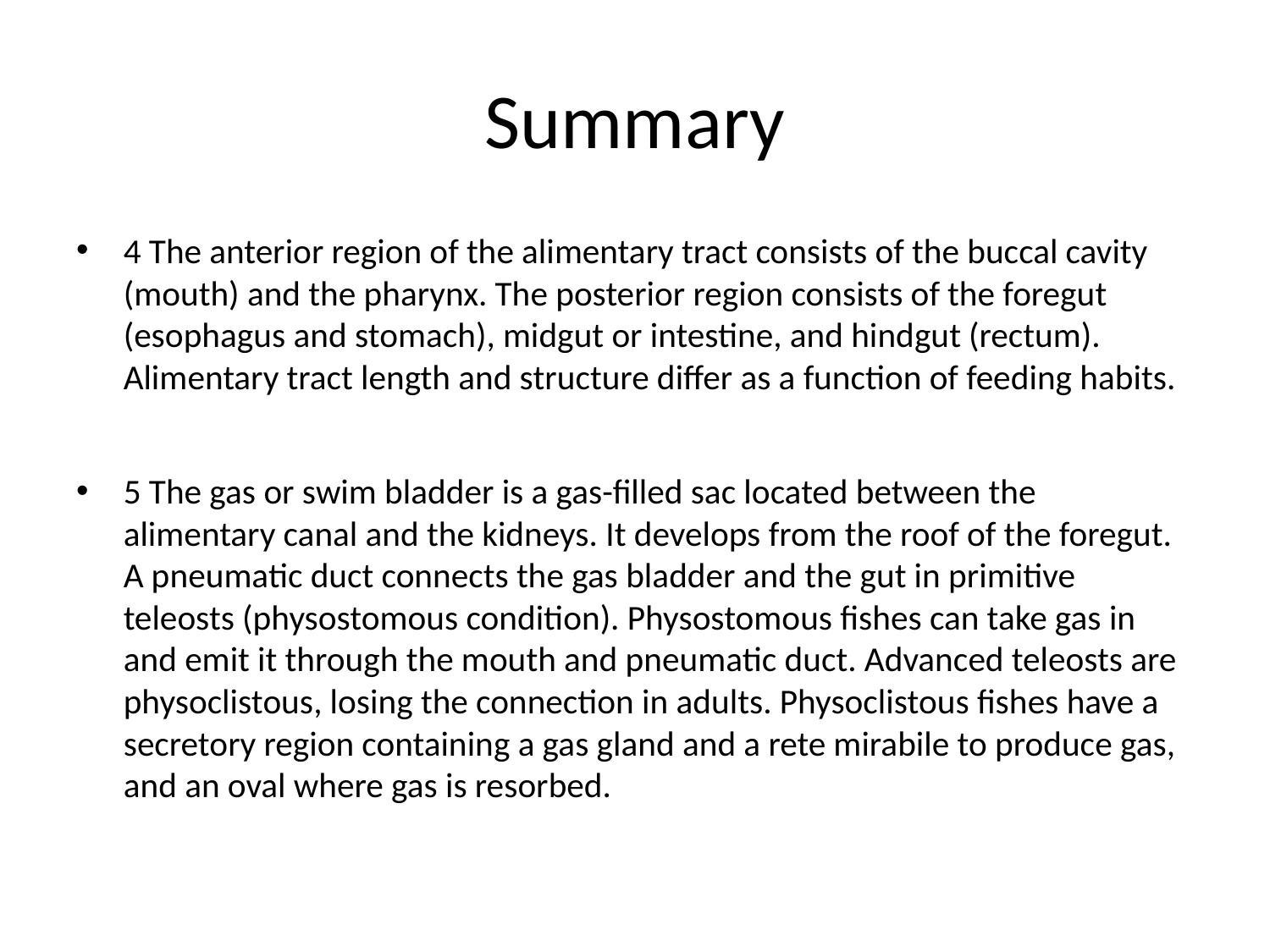

# Summary
4 The anterior region of the alimentary tract consists of the buccal cavity (mouth) and the pharynx. The posterior region consists of the foregut (esophagus and stomach), midgut or intestine, and hindgut (rectum). Alimentary tract length and structure differ as a function of feeding habits.
5 The gas or swim bladder is a gas-filled sac located between the alimentary canal and the kidneys. It develops from the roof of the foregut. A pneumatic duct connects the gas bladder and the gut in primitive teleosts (physostomous condition). Physostomous fishes can take gas in and emit it through the mouth and pneumatic duct. Advanced teleosts are physoclistous, losing the connection in adults. Physoclistous fishes have a secretory region containing a gas gland and a rete mirabile to produce gas, and an oval where gas is resorbed.